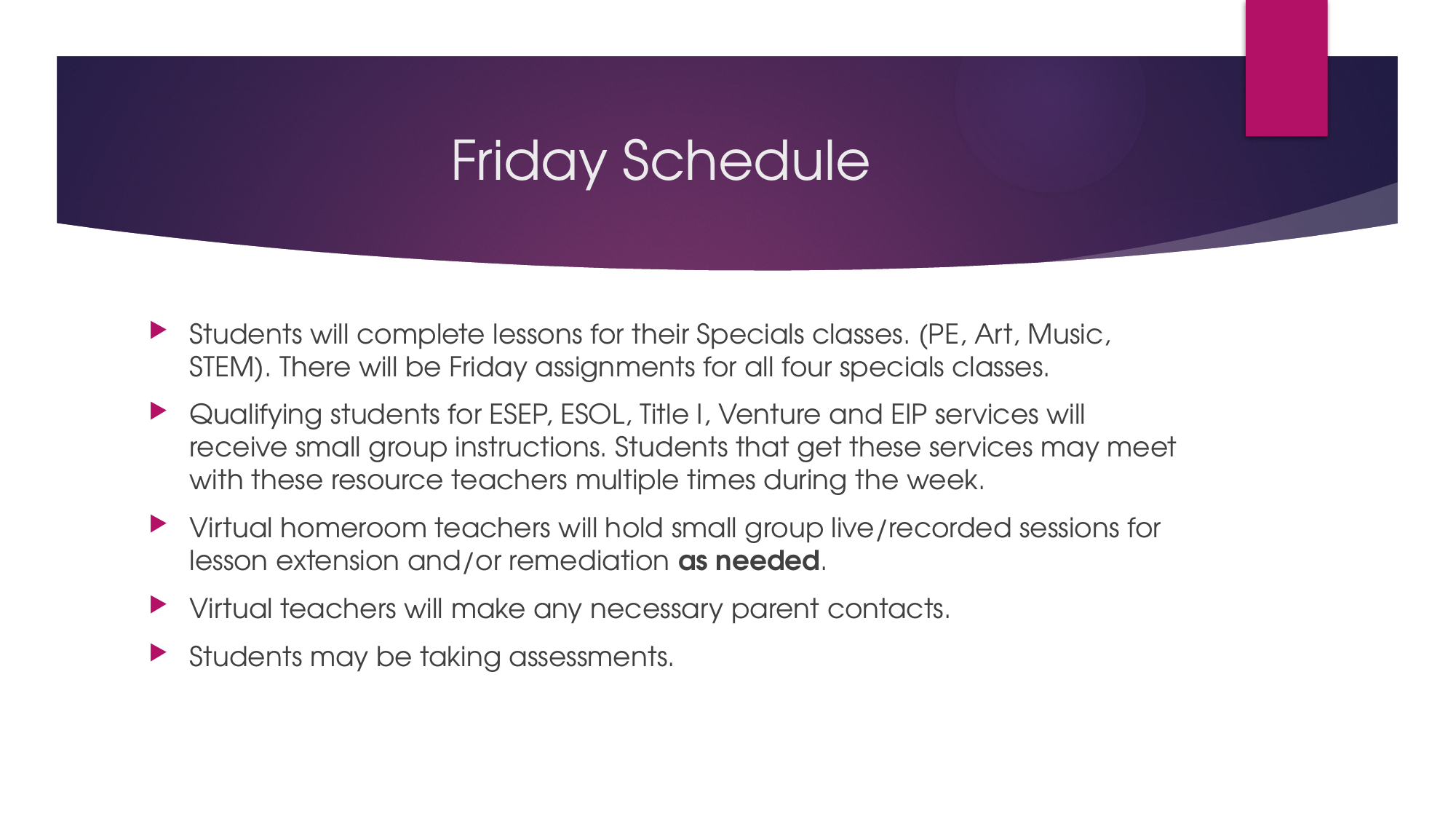

# Friday Schedule
Students will complete lessons for their Specials classes. (PE, Art, Music, STEM). There will be Friday assignments for all four specials classes.
Qualifying students for ESEP, ESOL, Title I, Venture and EIP services will receive small group instructions. Students that get these services may meet with these resource teachers multiple times during the week.
Virtual homeroom teachers will hold small group live/recorded sessions for lesson extension and/or remediation as needed.
Virtual teachers will make any necessary parent contacts.
Students may be taking assessments.